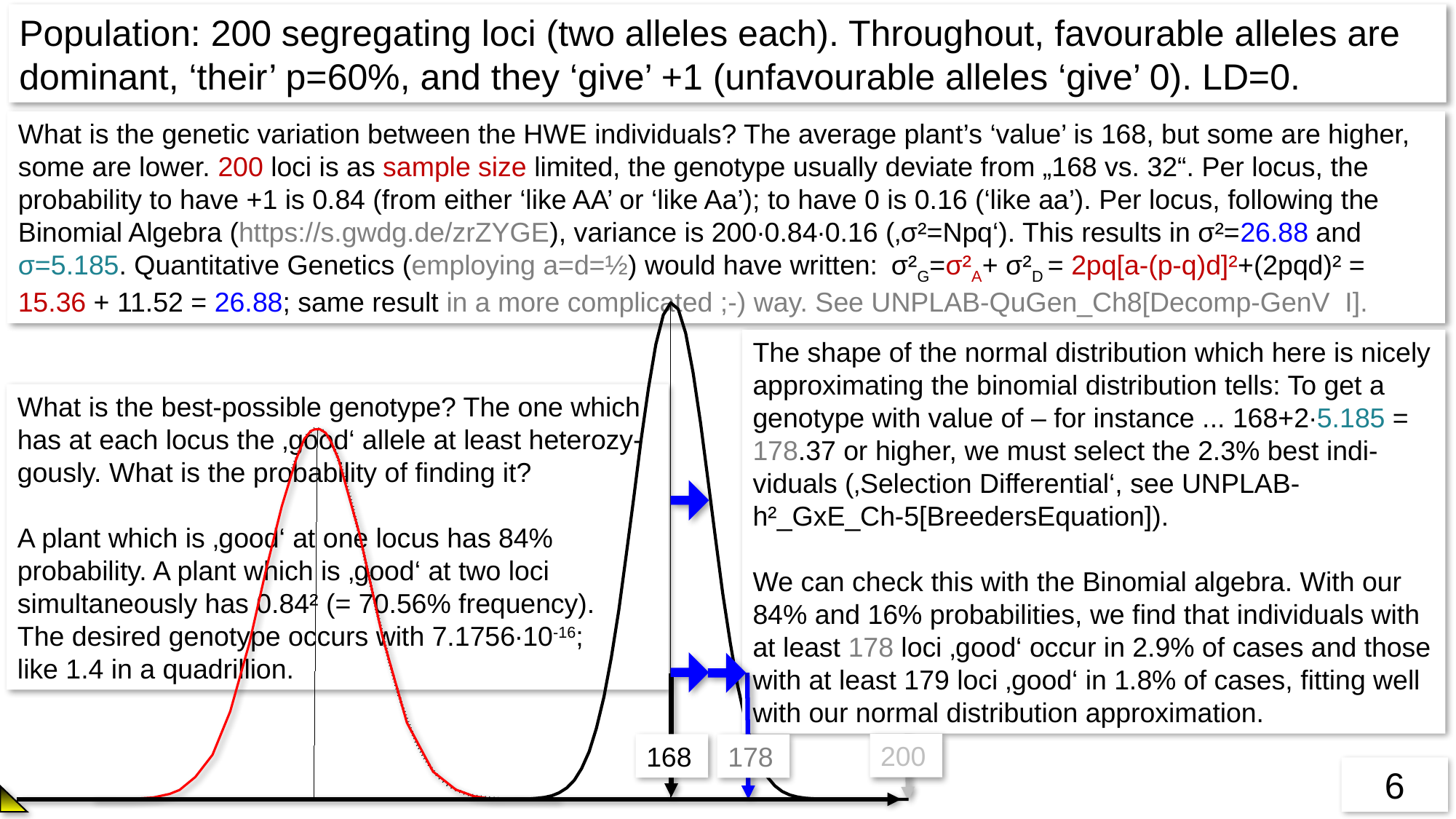

Population: 200 segregating loci (two alleles each). Throughout, favourable alleles are dominant, ‘their’ p=60%, and they ‘give’ +1 (unfavourable alleles ‘give’ 0). LD=0.
What is the genetic variation between the HWE individuals? The average plant’s ‘value’ is 168, but some are higher, some are lower. 200 loci is as sample size limited, the genotype usually deviate from „168 vs. 32“. Per locus, the probability to have +1 is 0.84 (from either ‘like AA’ or ‘like Aa’); to have 0 is 0.16 (‘like aa’). Per locus, following the Binomial Algebra (https://s.gwdg.de/zrZYGE), variance is 200∙0.84∙0.16 (‚σ²=Npq‘). This results in σ²=26.88 and σ=5.185. Quantitative Genetics (employing a=d=½) would have written: 	σ²G=σ²A+ σ²D = 2pq[a-(p-q)d]²+(2pqd)² = 15.36 + 11.52 = 26.88; same result in a more complicated ;-) way. See UNPLAB-QuGen_Ch8[Decomp-GenV  I].

The shape of the normal distribution which here is nicely approximating the binomial distribution tells: To get a genotype with value of – for instance ... 168+2∙5.185 = 178.37 or higher, we must select the 2.3% best indi-viduals (‚Selection Differential‘, see UNPLAB-h²_GxE_Ch-5[BreedersEquation]).

We can check this with the Binomial algebra. With our 84% and 16% probabilities, we find that individuals with at least 178 loci ‚good‘ occur in 2.9% of cases and those with at least 179 loci ‚good‘ in 1.8% of cases, fitting well with our normal distribution approximation.
What is the best-possible genotype? The one which has at each locus the ‚good‘ allele at least heterozy-gously. What is the probability of finding it?
A plant which is ‚good‘ at one locus has 84% probability. A plant which is ‚good‘ at two loci simultaneously has 0.84² (= 70.56% frequency).
The desired genotype occurs with 7.1756∙10-16;
like 1.4 in a quadrillion.

200
168
178
6